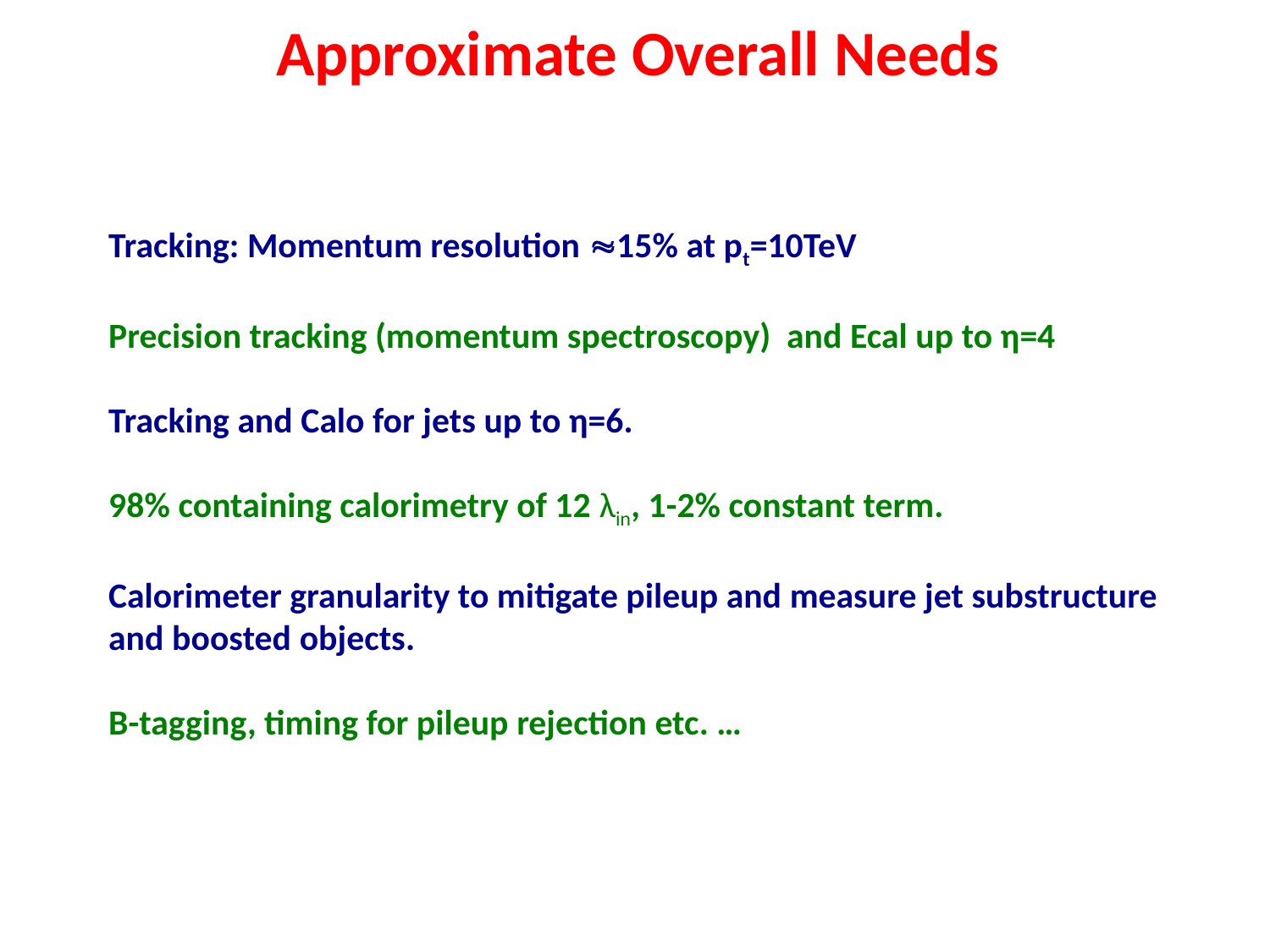

Approximate Overall Needs
Tracking: Momentum resolution ≈15% at pt=10TeV

Precision tracking (momentum spectroscopy)  and Ecal up to η=4

Tracking and Calo for jets up to η=6.

98% containing calorimetry of 12 λin, 1-2% constant term.

Calorimeter granularity to mitigate pileup and measure jet substructure and boosted objects.

B-tagging, timing for pileup rejection etc. …